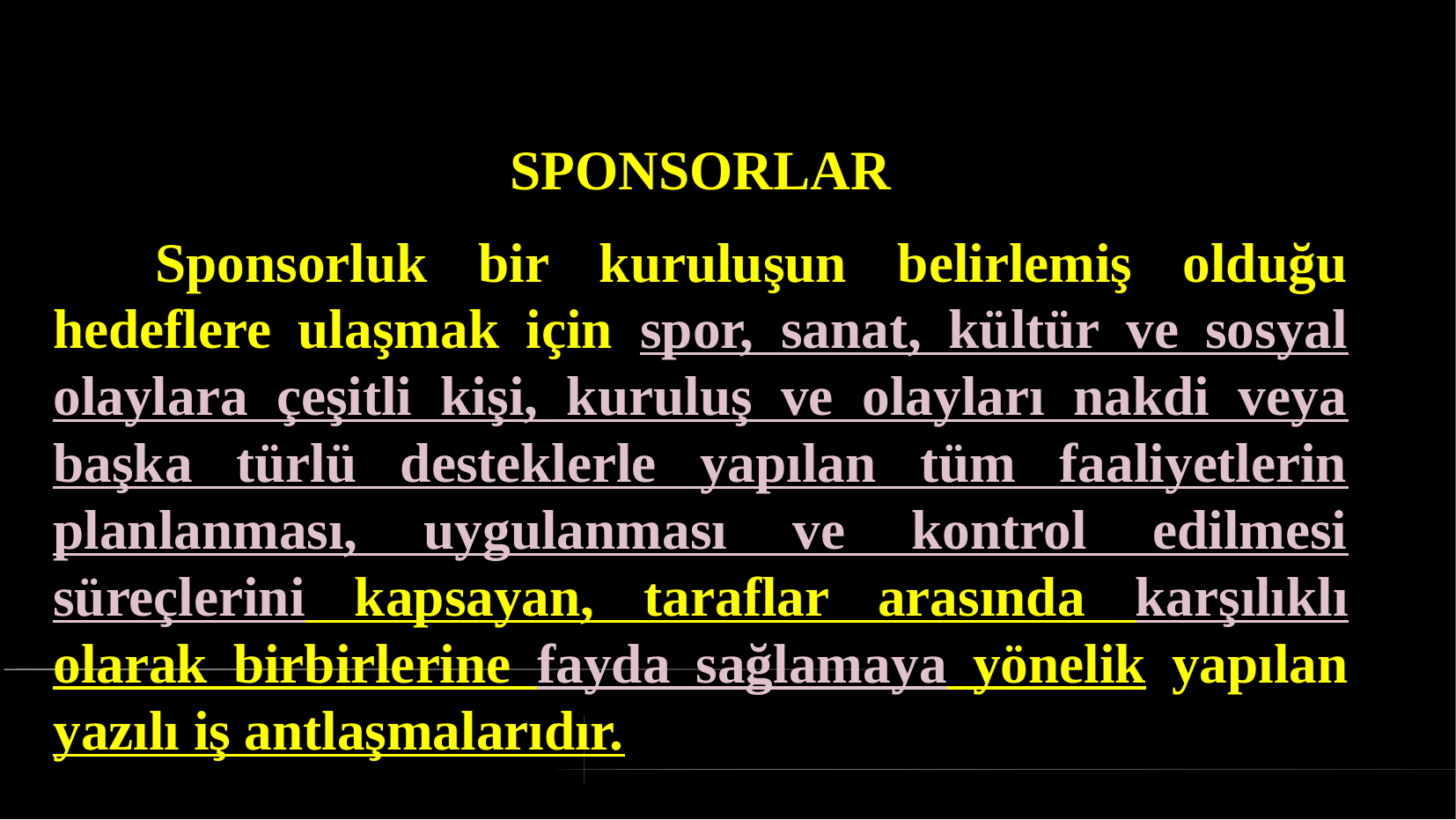

# SPONSORLAR
  Sponsorluk bir kuruluşun belirlemiş olduğu hedeflere ulaşmak için spor, sanat, kültür ve sosyal olaylara çeşitli kişi, kuruluş ve olayları nakdi veya başka türlü desteklerle yapılan tüm faaliyetlerin planlanması, uygulanması ve kontrol edilmesi süreçlerini kapsayan, taraflar arasında karşılıklı olarak birbirlerine fayda sağlamaya yönelik yapılan yazılı iş antlaşmalarıdır.